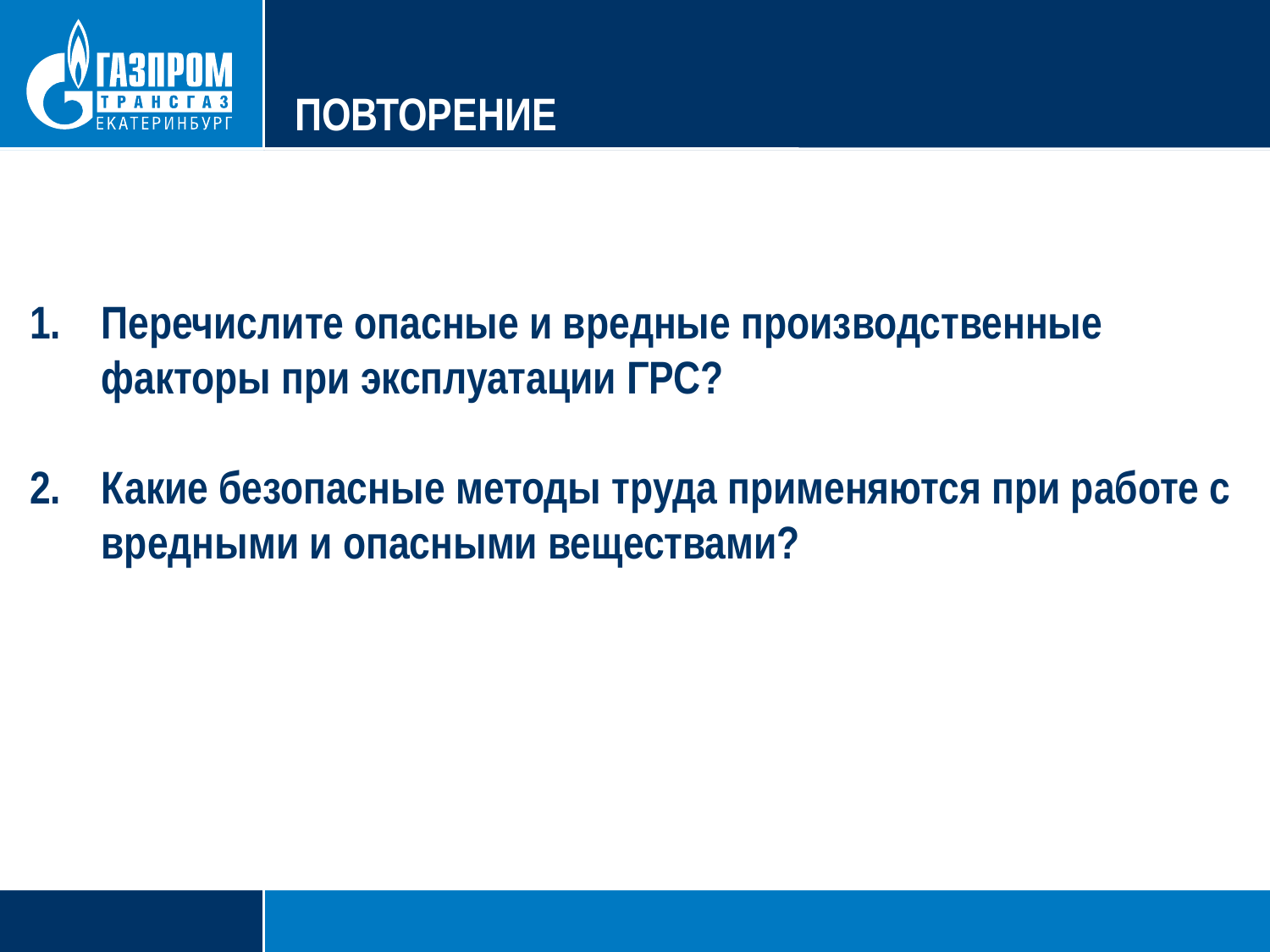

# ПОВТОРЕНИЕ
Перечислите опасные и вредные производственные факторы при эксплуатации ГРС?

Какие безопасные методы труда применяются при работе с вредными и опасными веществами?